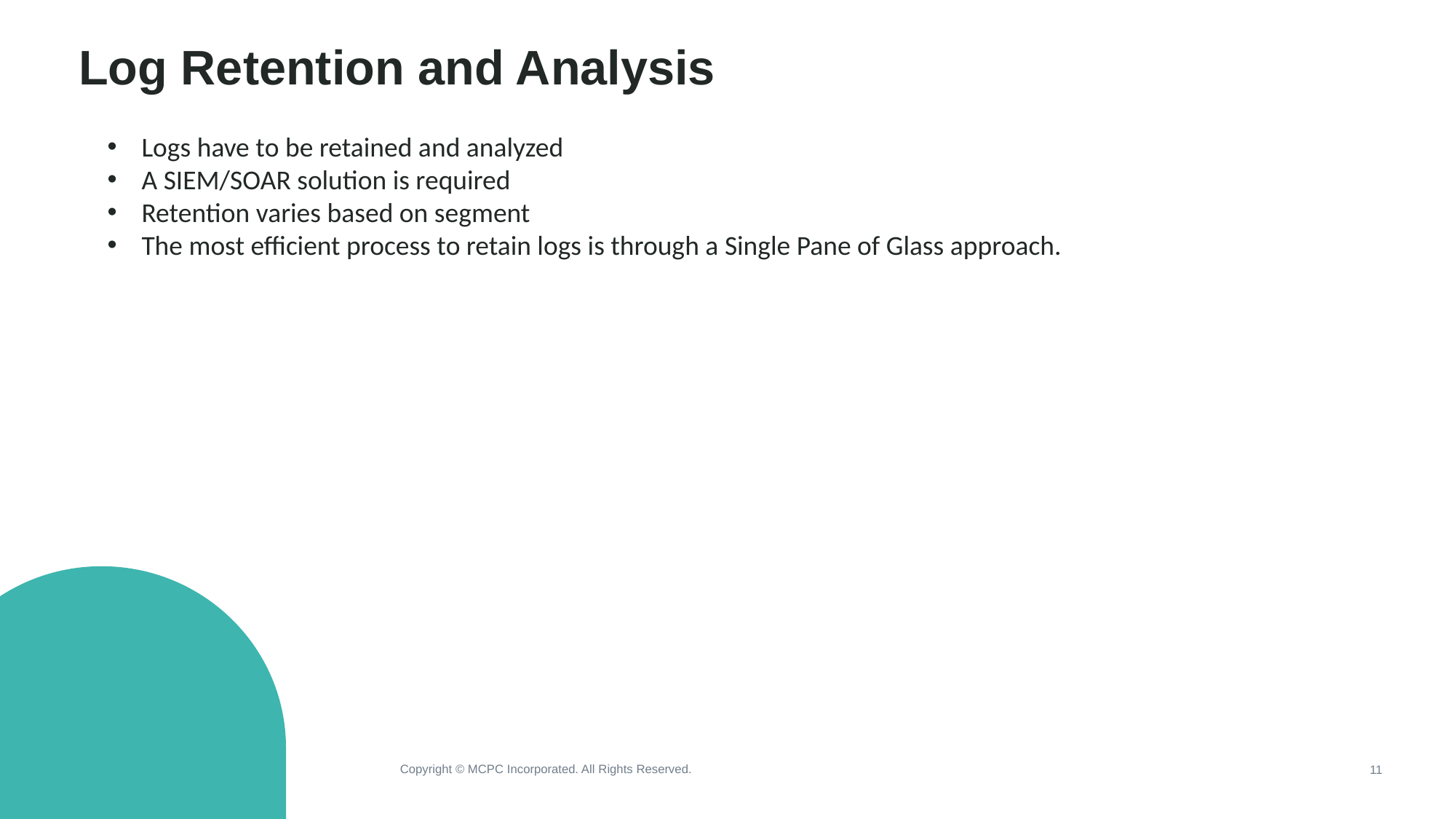

Log Retention and Analysis
Logs have to be retained and analyzed
A SIEM/SOAR solution is required
Retention varies based on segment
The most efficient process to retain logs is through a Single Pane of Glass approach.